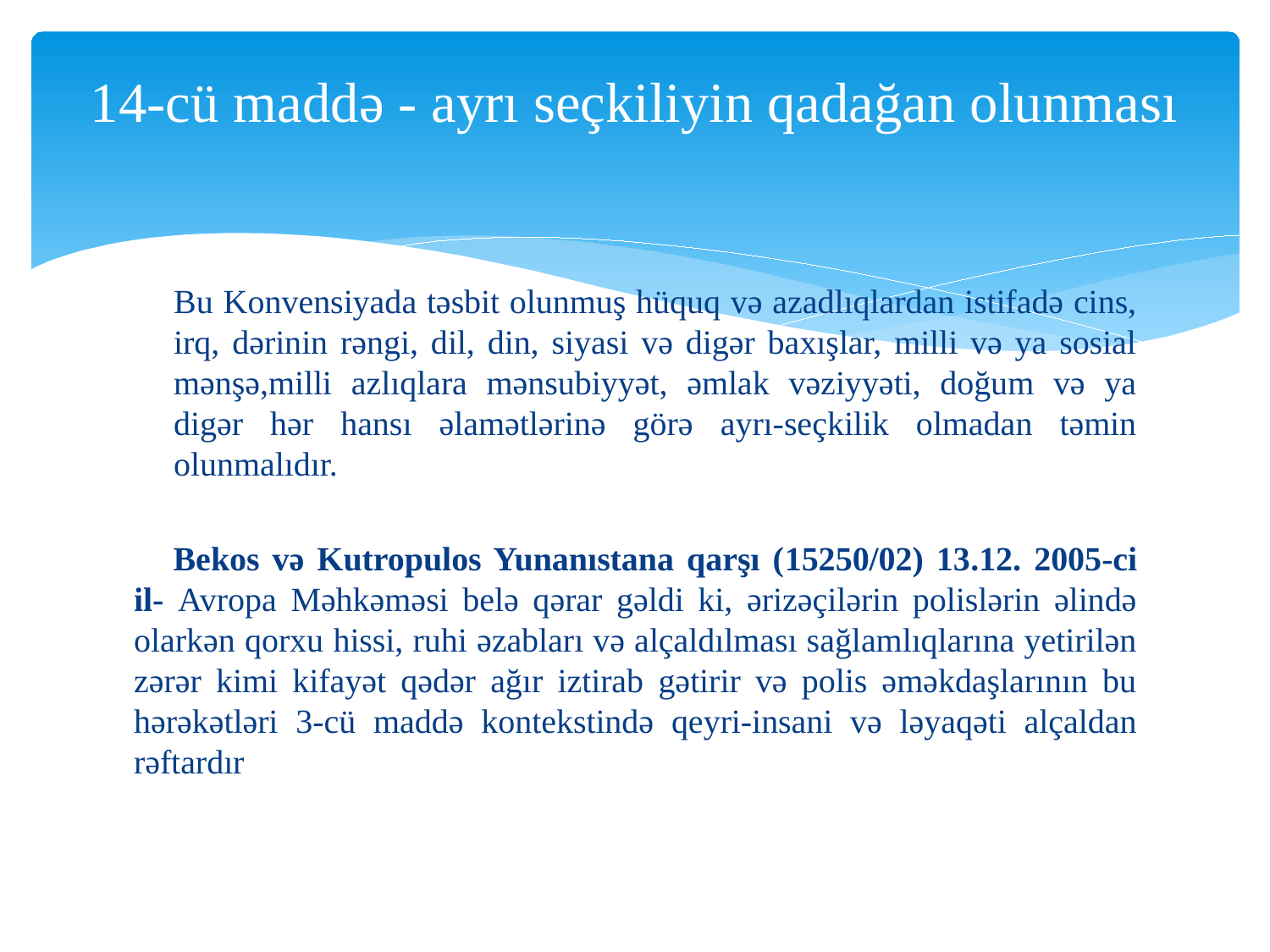

# 14-cü maddə - ayrı seçkiliyin qadağan olunması

	Bu Konvensiyada təsbit olunmuş hüquq və azadlıqlardan istifadə cins, irq, dərinin rəngi, dil, din, siyasi və digər baxışlar, milli və ya sosial mənşə,milli azlıqlara mənsubiyyət, əmlak vəziyyəti, doğum və ya digər hər hansı əlamətlərinə görə ayrı-seçkilik olmadan təmin olunmalıdır.

	Bekos və Kutropulos Yunanıstana qarşı (15250/02) 13.12. 2005-ci il- Avropa Məhkəməsi belə qərar gəldi ki, ərizəçilərin polislərin əlində olarkən qorxu hissi, ruhi əzabları və alçaldılması sağlamlıqlarına yetirilən zərər kimi kifayət qədər ağır iztirab gətirir və polis əməkdaşlarının bu hərəkətləri 3-cü maddə kontekstində qeyri-insani və ləyaqəti alçaldan rəftardır